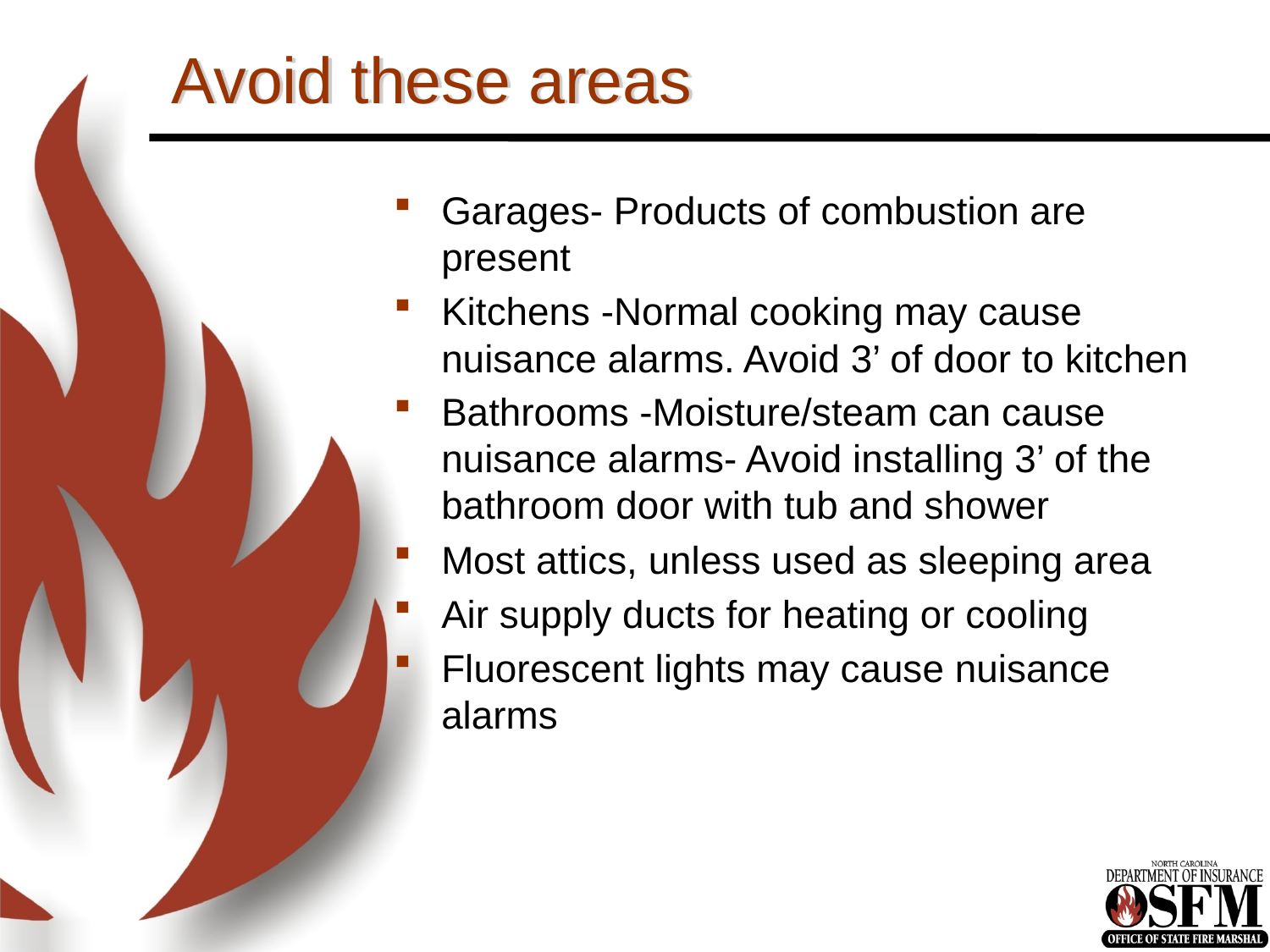

# Avoid these areas
Garages- Products of combustion are present
Kitchens -Normal cooking may cause nuisance alarms. Avoid 3’ of door to kitchen
Bathrooms -Moisture/steam can cause nuisance alarms- Avoid installing 3’ of the bathroom door with tub and shower
Most attics, unless used as sleeping area
Air supply ducts for heating or cooling
Fluorescent lights may cause nuisance alarms